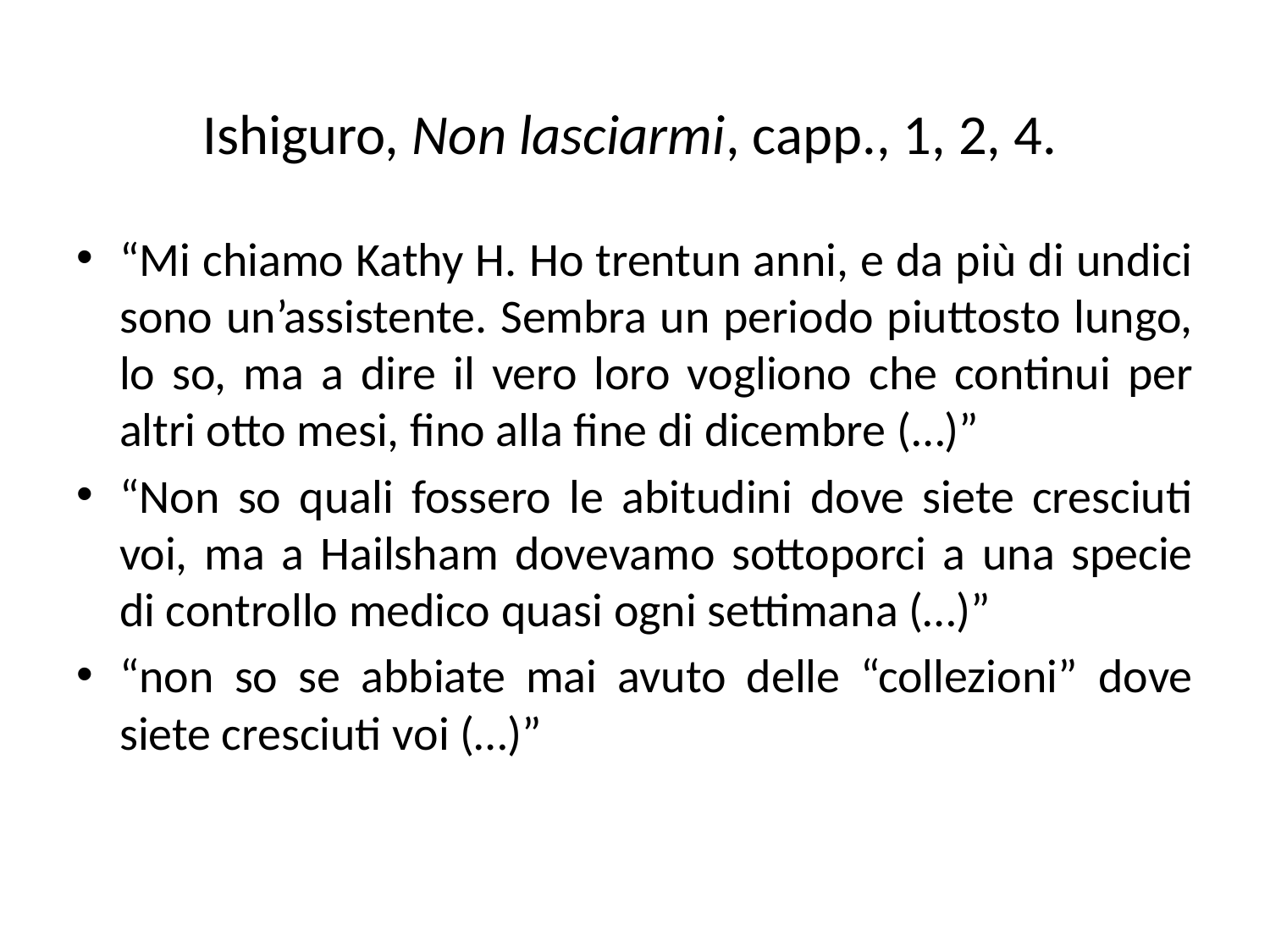

Ishiguro, Non lasciarmi, capp., 1, 2, 4.
“Mi chiamo Kathy H. Ho trentun anni, e da più di undici sono un’assistente. Sembra un periodo piuttosto lungo, lo so, ma a dire il vero loro vogliono che continui per altri otto mesi, fino alla fine di dicembre (…)”
“Non so quali fossero le abitudini dove siete cresciuti voi, ma a Hailsham dovevamo sottoporci a una specie di controllo medico quasi ogni settimana (…)”
“non so se abbiate mai avuto delle “collezioni” dove siete cresciuti voi (…)”